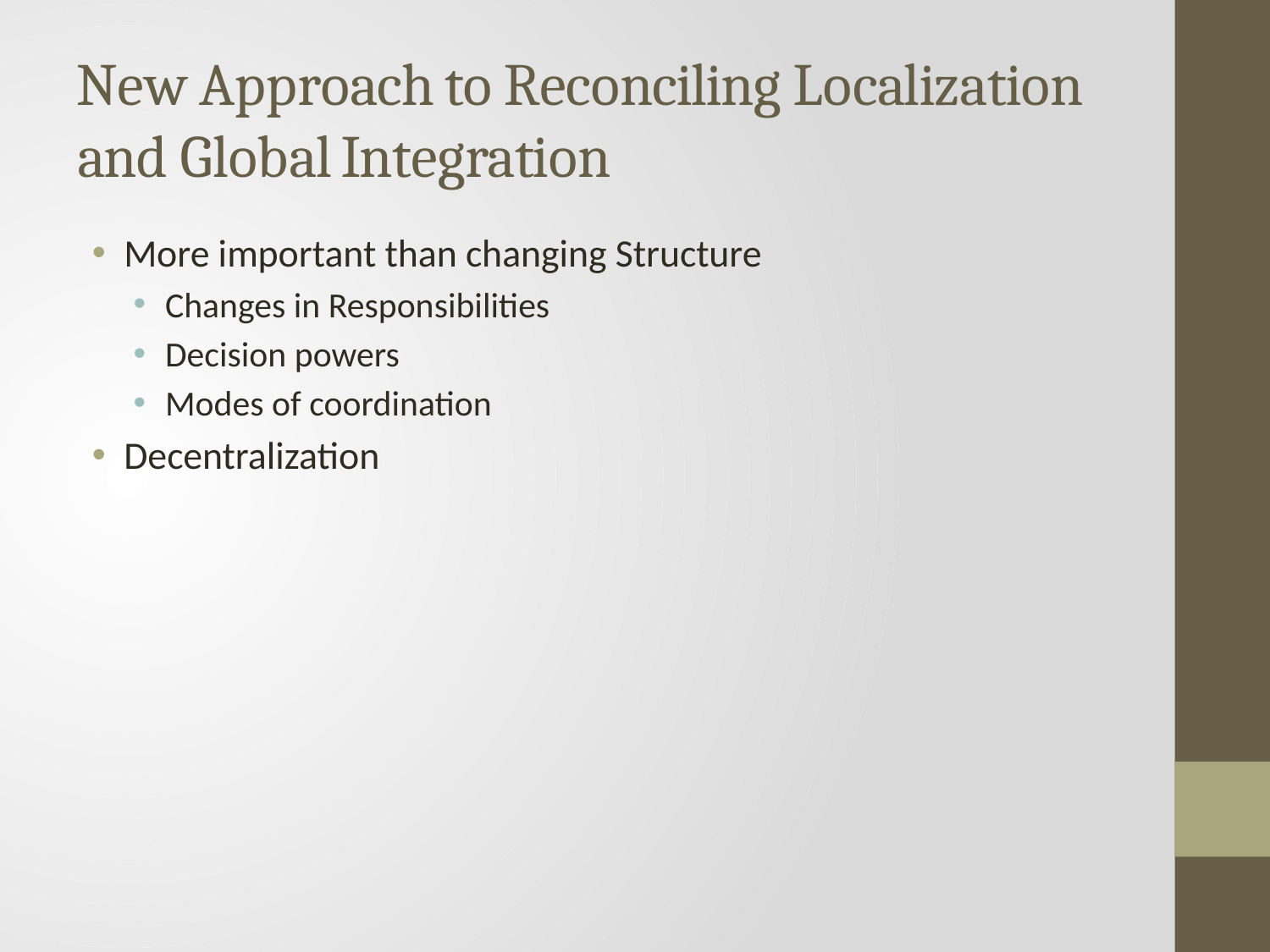

# New Approach to Reconciling Localization and Global Integration
More important than changing Structure
Changes in Responsibilities
Decision powers
Modes of coordination
Decentralization